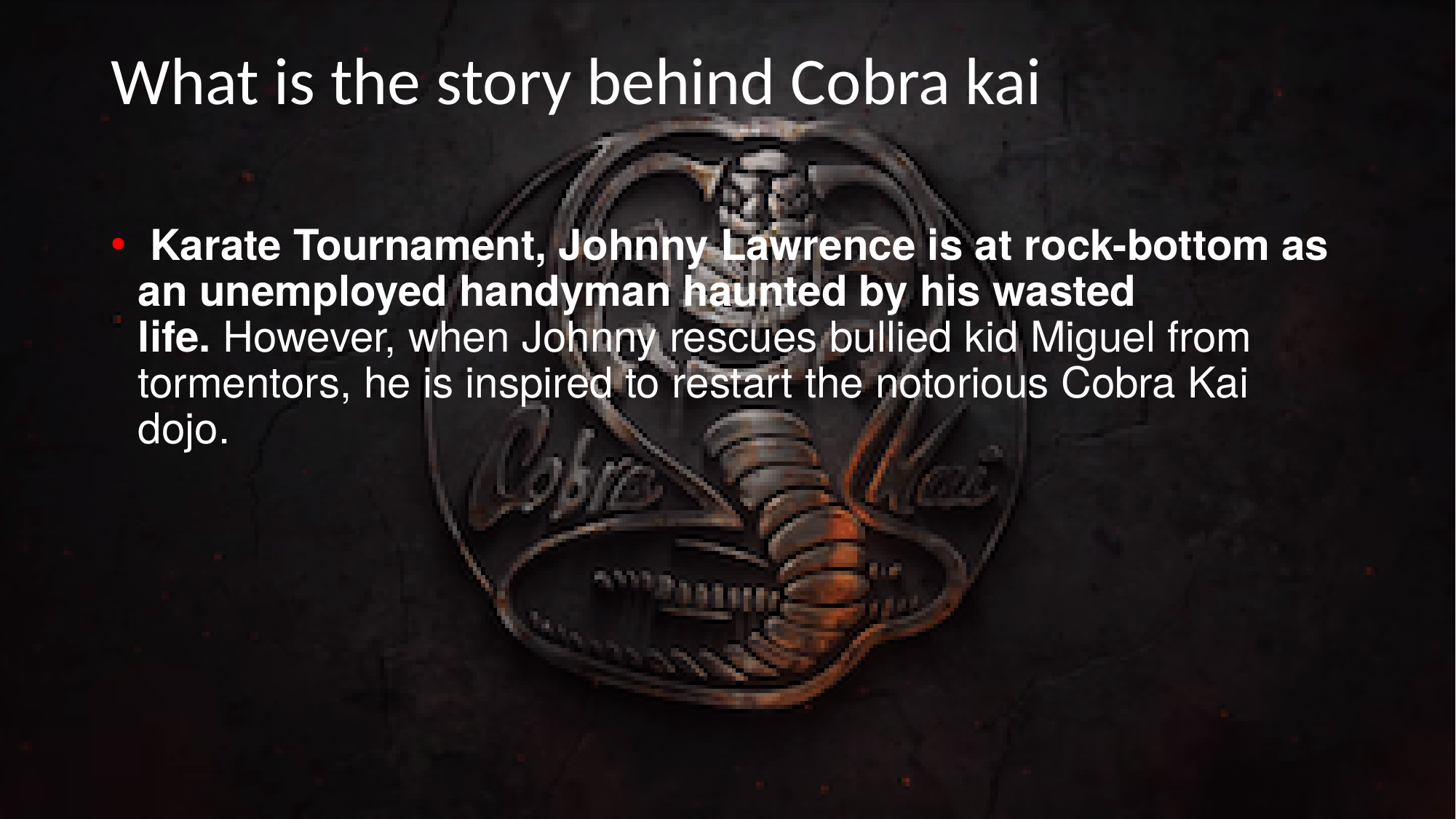

# What is the story behind Cobra kai
 Karate Tournament, Johnny Lawrence is at rock-bottom as an unemployed handyman haunted by his wasted life. However, when Johnny rescues bullied kid Miguel from tormentors, he is inspired to restart the notorious Cobra Kai dojo.